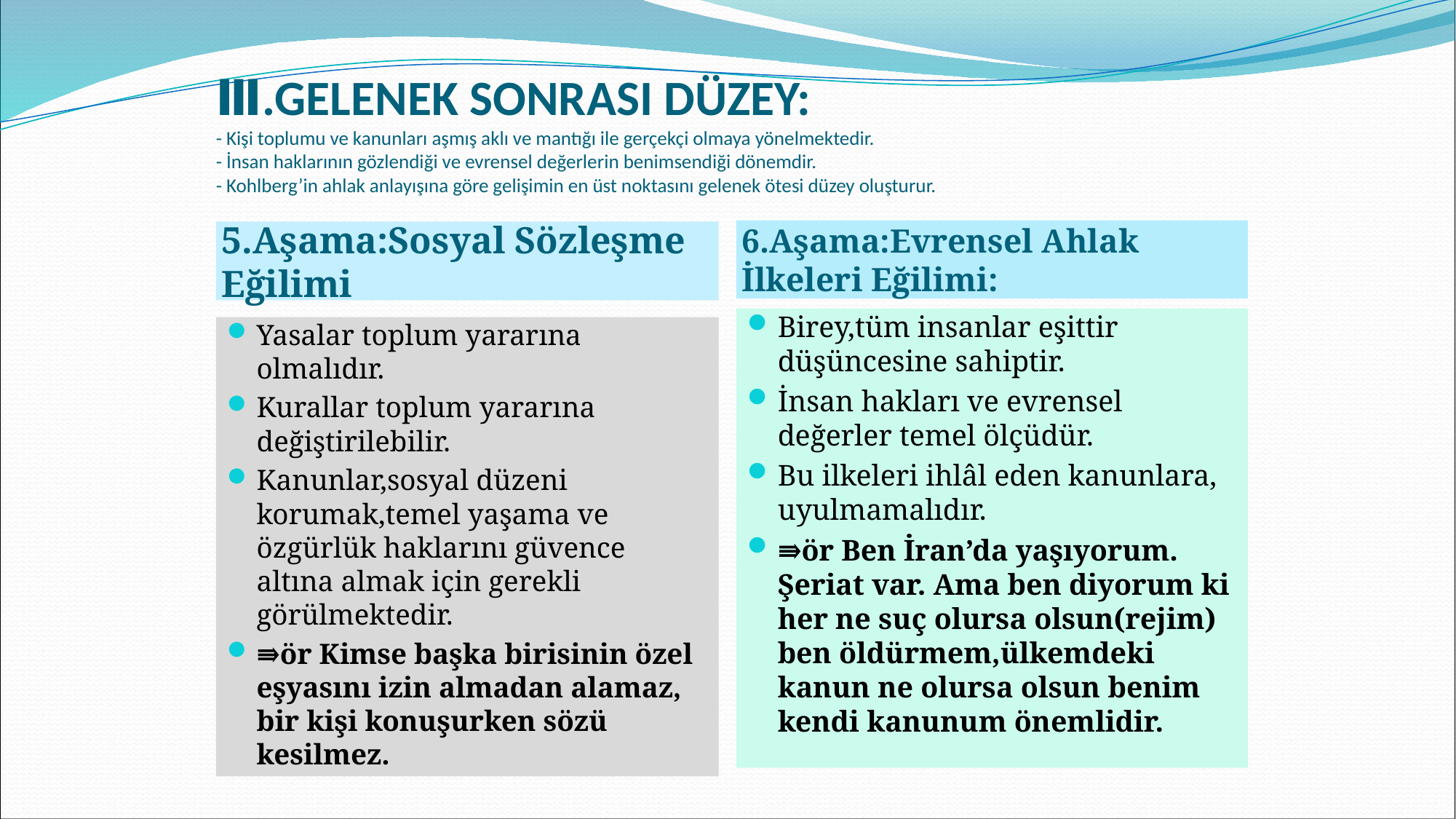

# Ⅲ.GELENEK SONRASI DÜZEY: - Kişi toplumu ve kanunları aşmış aklı ve mantığı ile gerçekçi olmaya yönelmektedir. - İnsan haklarının gözlendiği ve evrensel değerlerin benimsendiği dönemdir. - Kohlberg’in ahlak anlayışına göre gelişimin en üst noktasını gelenek ötesi düzey oluşturur.
6.Aşama:Evrensel Ahlak İlkeleri Eğilimi:
5.Aşama:Sosyal Sözleşme Eğilimi
Birey,tüm insanlar eşittir düşüncesine sahiptir.
İnsan hakları ve evrensel değerler temel ölçüdür.
Bu ilkeleri ihlâl eden kanunlara, uyulmamalıdır.
⇛ör Ben İran’da yaşıyorum. Şeriat var. Ama ben diyorum ki her ne suç olursa olsun(rejim) ben öldürmem,ülkemdeki kanun ne olursa olsun benim kendi kanunum önemlidir.

Yasalar toplum yararına olmalıdır.
Kurallar toplum yararına değiştirilebilir.
Kanunlar,sosyal düzeni korumak,temel yaşama ve özgürlük haklarını güvence altına almak için gerekli görülmektedir.
⇛ör Kimse başka birisinin özel eşyasını izin almadan alamaz, bir kişi konuşurken sözü kesilmez.